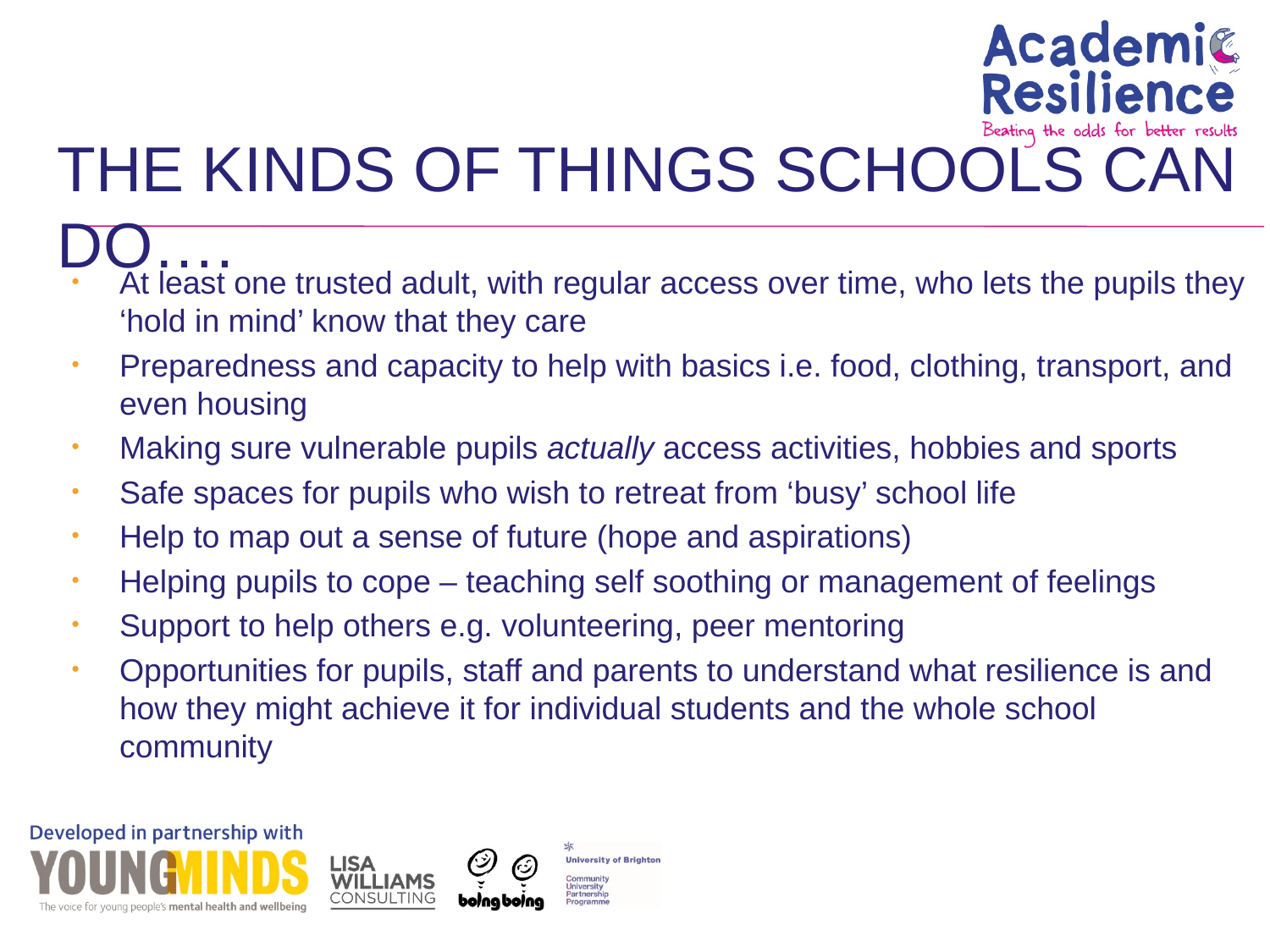

# The kinds of things schools can do….
At least one trusted adult, with regular access over time, who lets the pupils they ‘hold in mind’ know that they care
Preparedness and capacity to help with basics i.e. food, clothing, transport, and even housing
Making sure vulnerable pupils actually access activities, hobbies and sports
Safe spaces for pupils who wish to retreat from ‘busy’ school life
Help to map out a sense of future (hope and aspirations)
Helping pupils to cope – teaching self soothing or management of feelings
Support to help others e.g. volunteering, peer mentoring
Opportunities for pupils, staff and parents to understand what resilience is and how they might achieve it for individual students and the whole school community